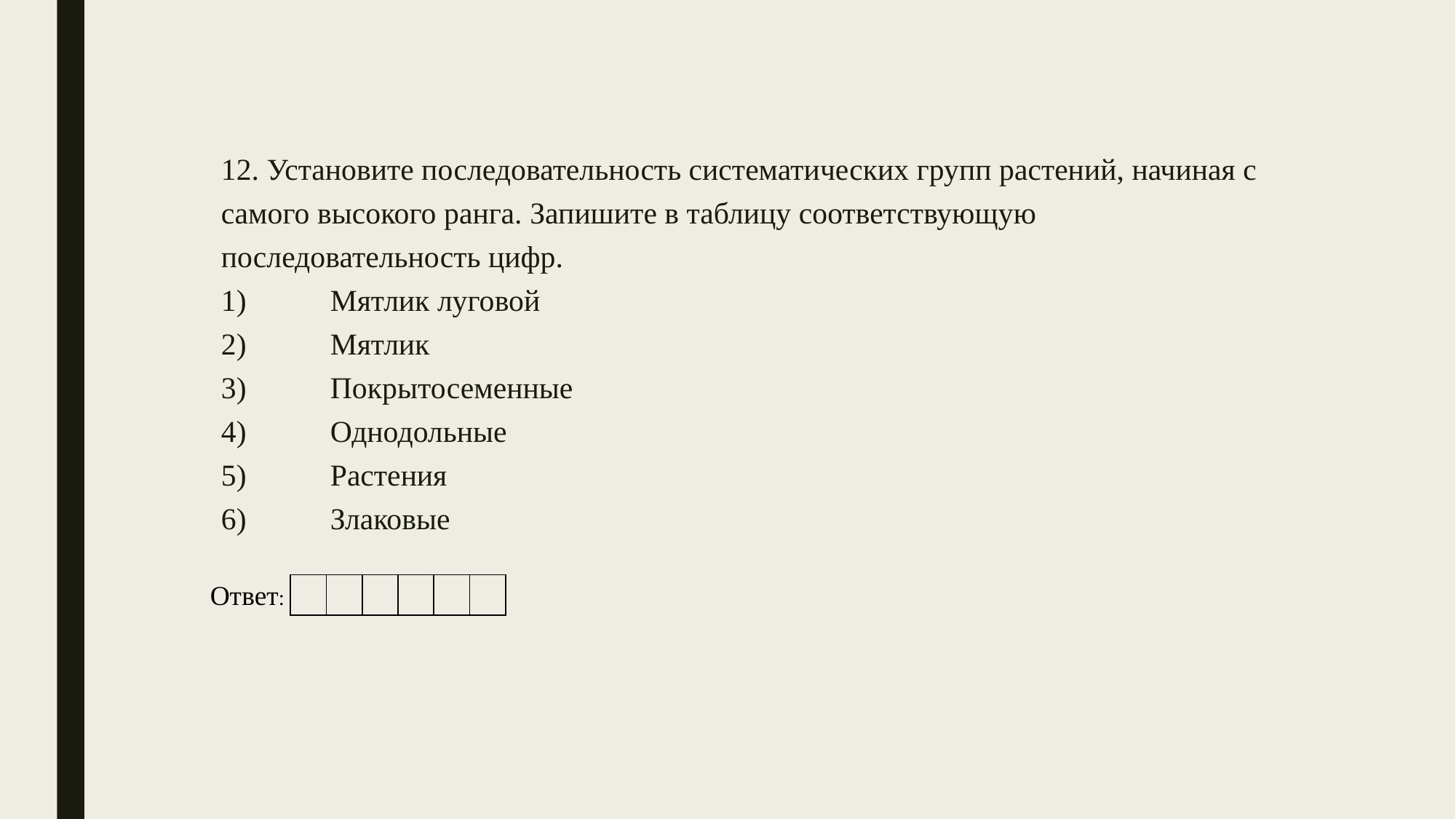

12. Установите последовательность систематических групп растений, начиная с самого высокого ранга. Запишите в таблицу соответствующую последовательность цифр.
1)	Мятлик луговой
2)	Мятлик
3)	Покрытосеменные
4)	Однодольные
5)	Растения
6)	Злаковые

| Ответ: |  |  |  |  |  |  |
| --- | --- | --- | --- | --- | --- | --- |